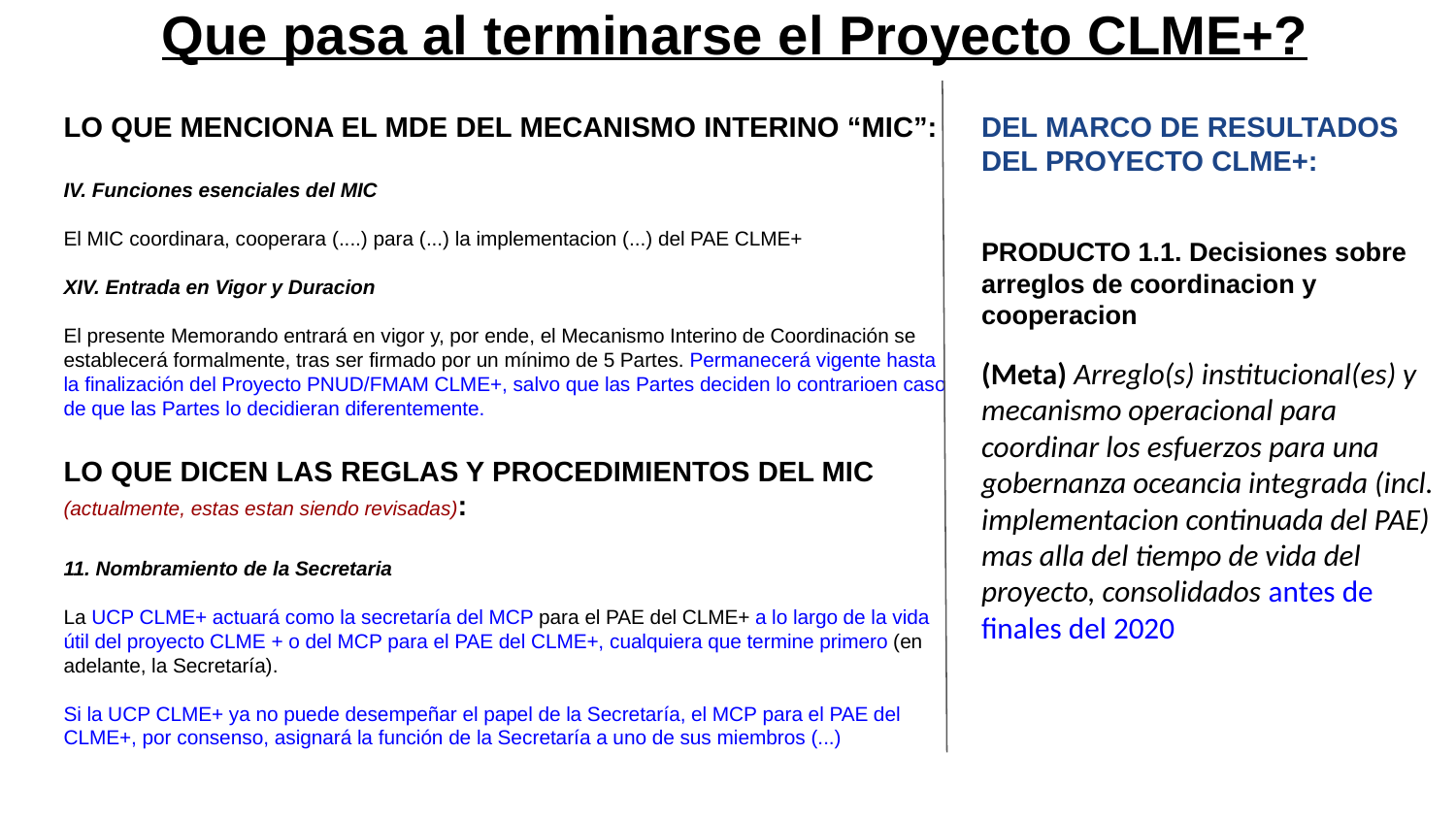

Que pasa al terminarse el Proyecto CLME+?

LO QUE MENCIONA EL MDE DEL MECANISMO INTERINO “MIC”:

IV. Funciones esenciales del MIC

El MIC coordinara, cooperara (....) para (...) la implementacion (...) del PAE CLME+

XIV. Entrada en Vigor y Duracion

El presente Memorando entrará en vigor y, por ende, el Mecanismo Interino de Coordinación se establecerá formalmente, tras ser firmado por un mínimo de 5 Partes. Permanecerá vigente hasta la finalización del Proyecto PNUD/FMAM CLME+, salvo que las Partes deciden lo contrarioen caso de que las Partes lo decidieran diferentemente.

LO QUE DICEN LAS REGLAS Y PROCEDIMIENTOS DEL MIC
(actualmente, estas estan siendo revisadas):

11. Nombramiento de la Secretaria

La UCP CLME+ actuará como la secretaría del MCP para el PAE del CLME+ a lo largo de la vida útil del proyecto CLME + o del MCP para el PAE del CLME+, cualquiera que termine primero (en
adelante, la Secretaría).

Si la UCP CLME+ ya no puede desempeñar el papel de la Secretaría, el MCP para el PAE del CLME+, por consenso, asignará la función de la Secretaría a uno de sus miembros (...)
DEL MARCO DE RESULTADOS DEL PROYECTO CLME+:

PRODUCTO 1.1. Decisiones sobre arreglos de coordinacion y cooperacion

(Meta) Arreglo(s) institucional(es) y mecanismo operacional para coordinar los esfuerzos para una gobernanza oceancia integrada (incl. implementacion continuada del PAE) mas alla del tiempo de vida del proyecto, consolidados antes de finales del 2020